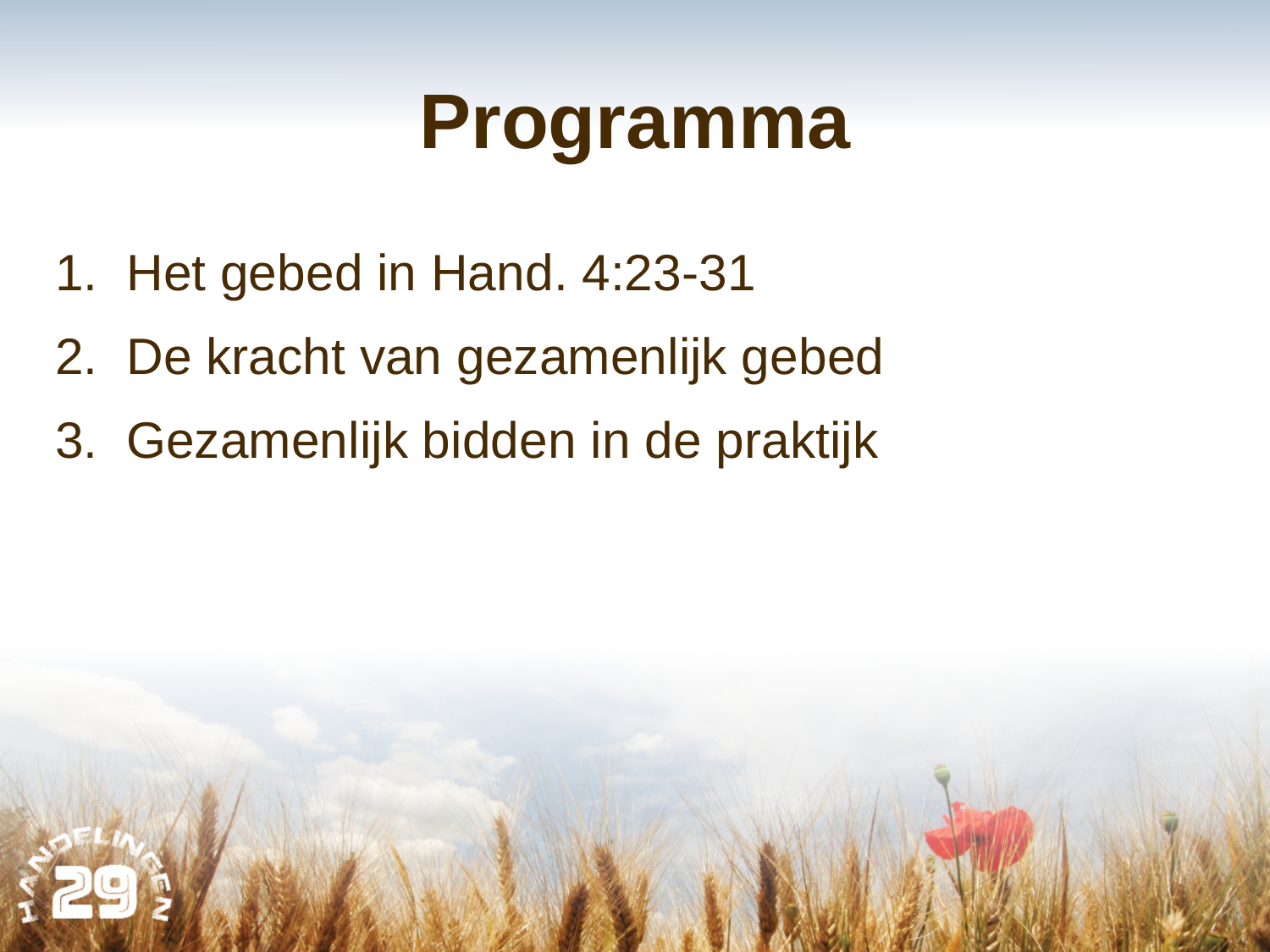

# Programma
Het gebed in Hand. 4:23-31
De kracht van gezamenlijk gebed
Gezamenlijk bidden in de praktijk